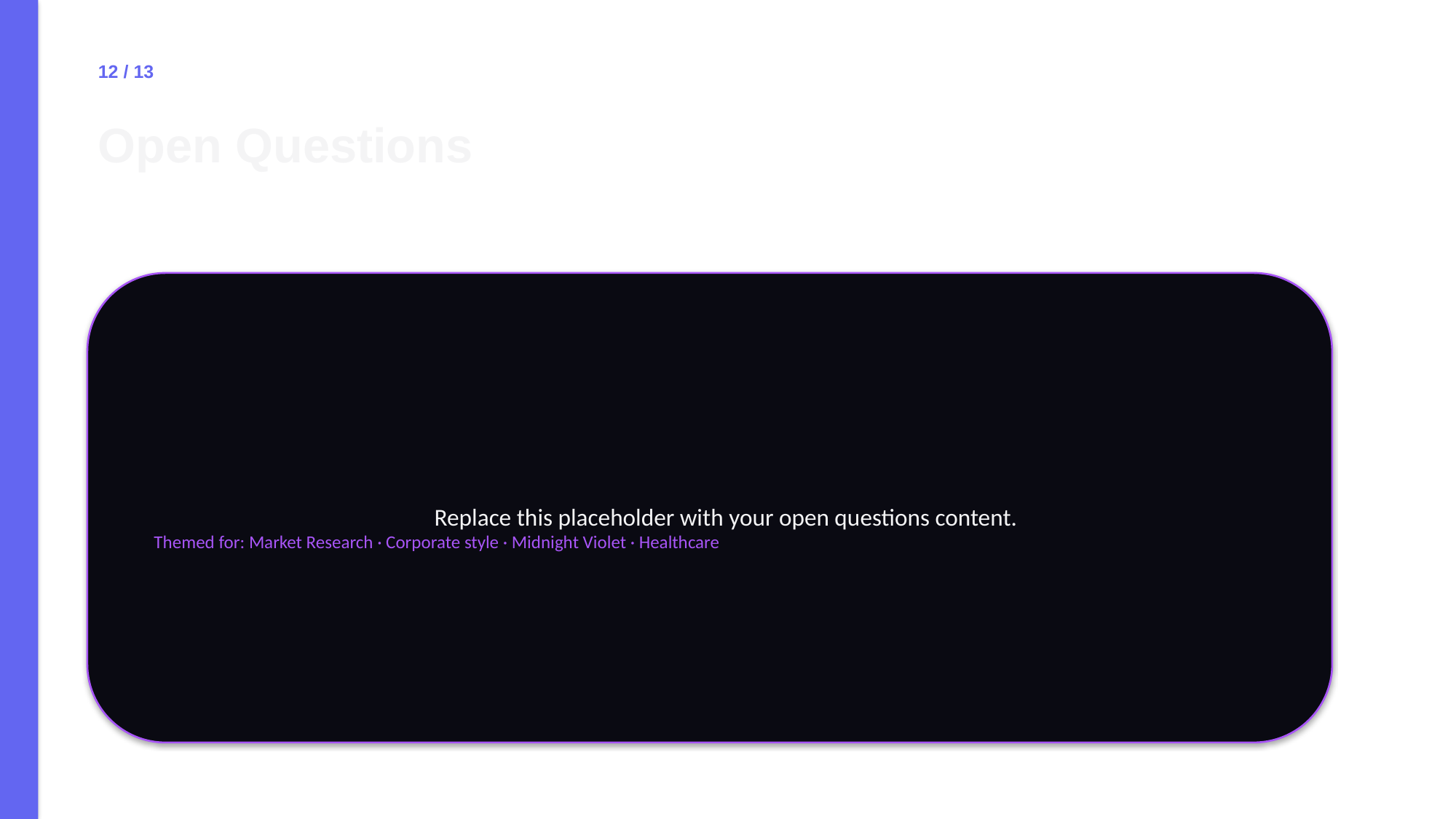

12 / 13
Open Questions
Replace this placeholder with your open questions content.
Themed for: Market Research · Corporate style · Midnight Violet · Healthcare